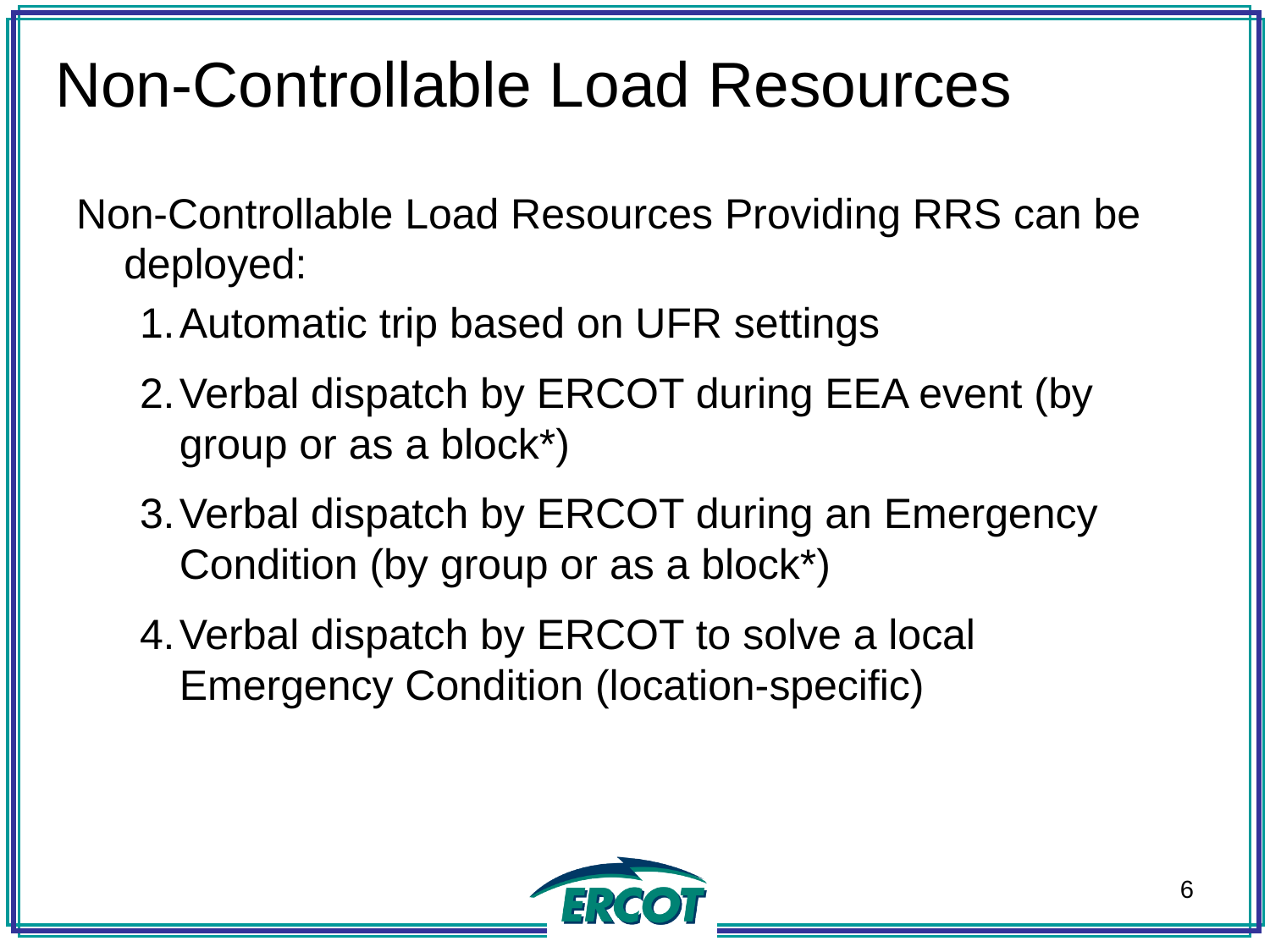

# Non-Controllable Load Resources
Non-Controllable Load Resources Providing RRS can be deployed:
Automatic trip based on UFR settings
Verbal dispatch by ERCOT during EEA event (by group or as a block*)
Verbal dispatch by ERCOT during an Emergency Condition (by group or as a block*)
Verbal dispatch by ERCOT to solve a local Emergency Condition (location-specific)
6